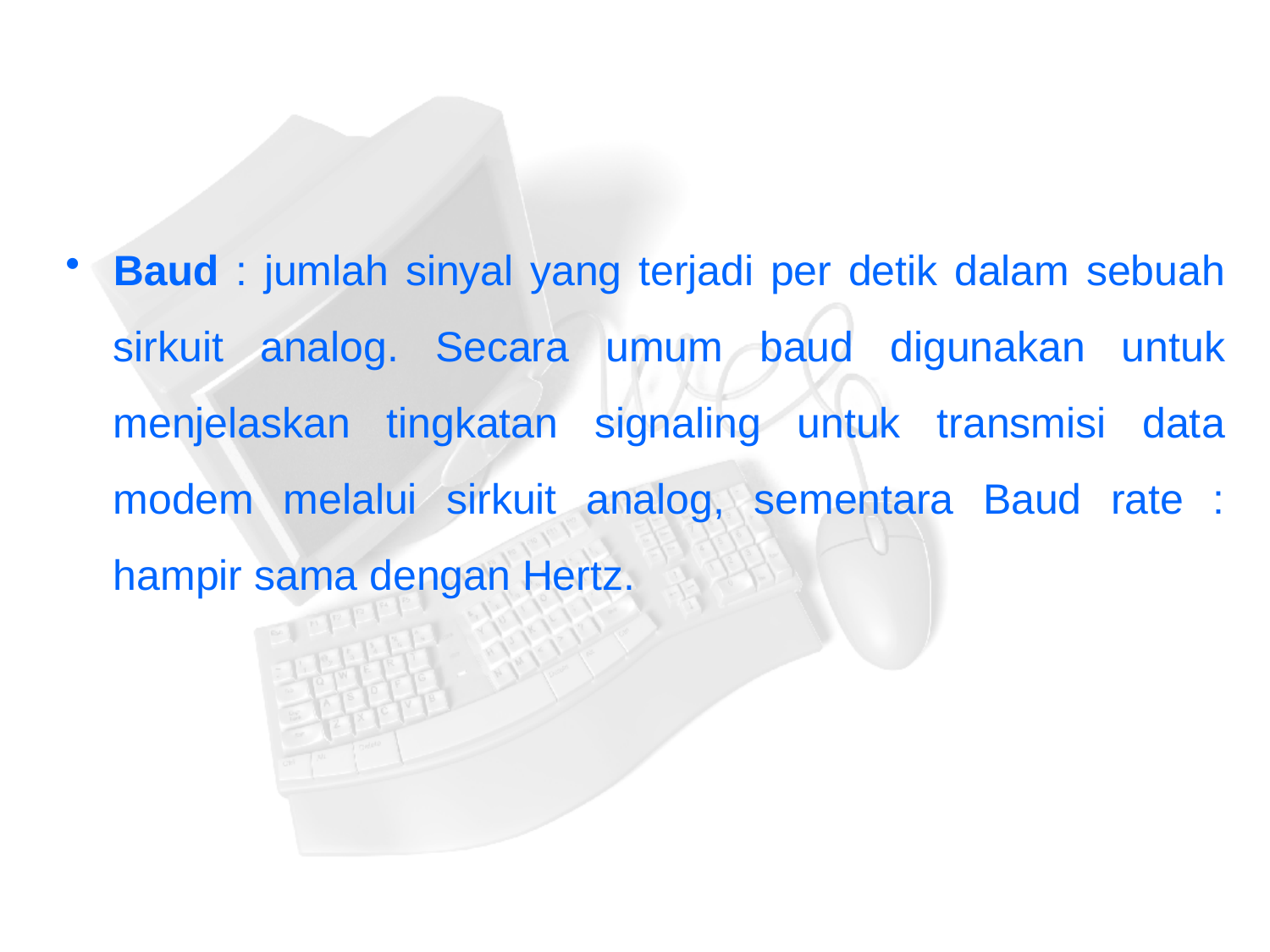

#
Baud : jumlah sinyal yang terjadi per detik dalam sebuah sirkuit analog. Secara umum baud digunakan untuk menjelaskan tingkatan signaling untuk transmisi data modem melalui sirkuit analog, sementara Baud rate : hampir sama dengan Hertz.